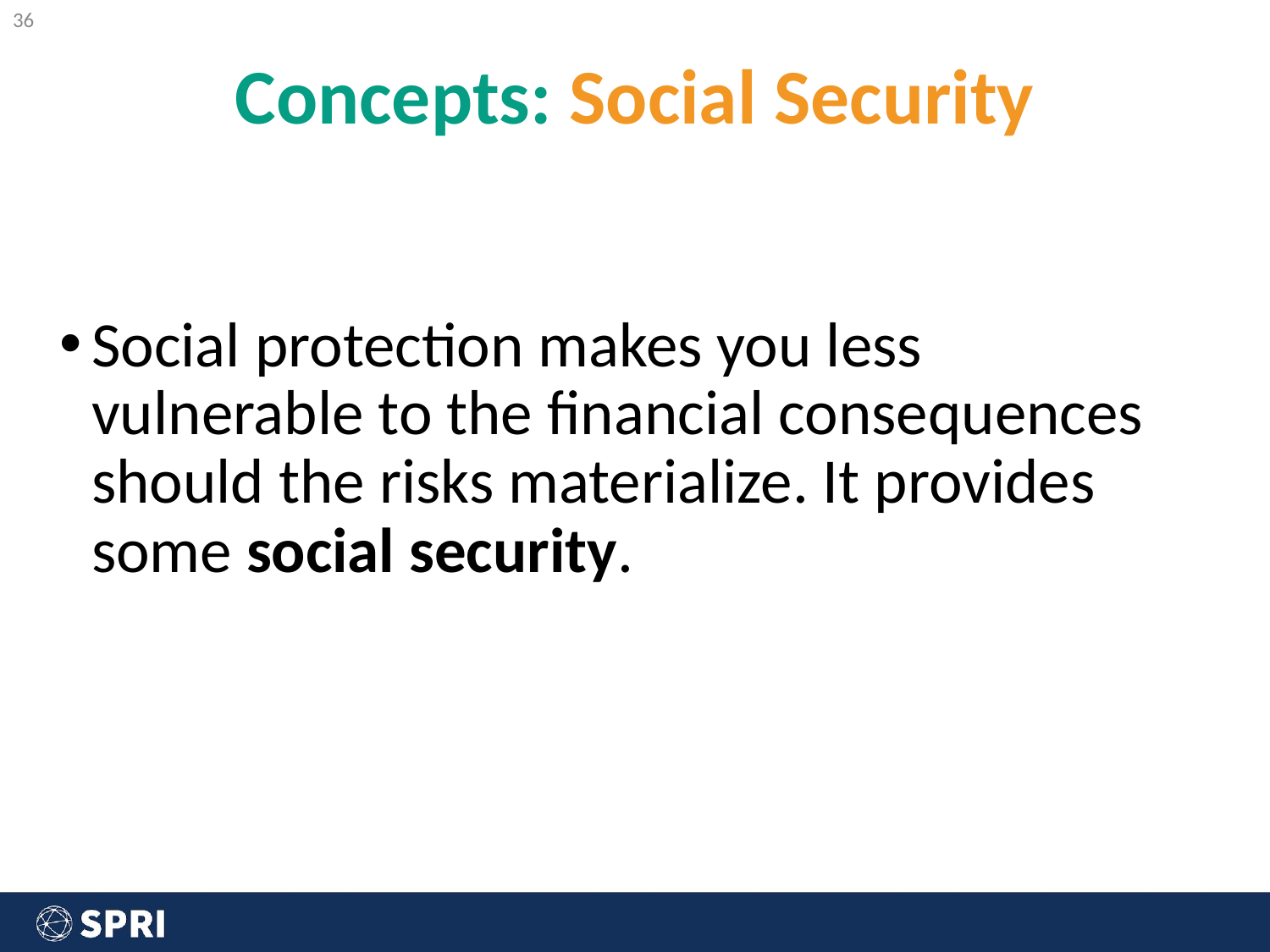

36
# Concepts: Social Security

Social protection makes you less vulnerable to the financial consequences should the risks materialize. It provides some social security.